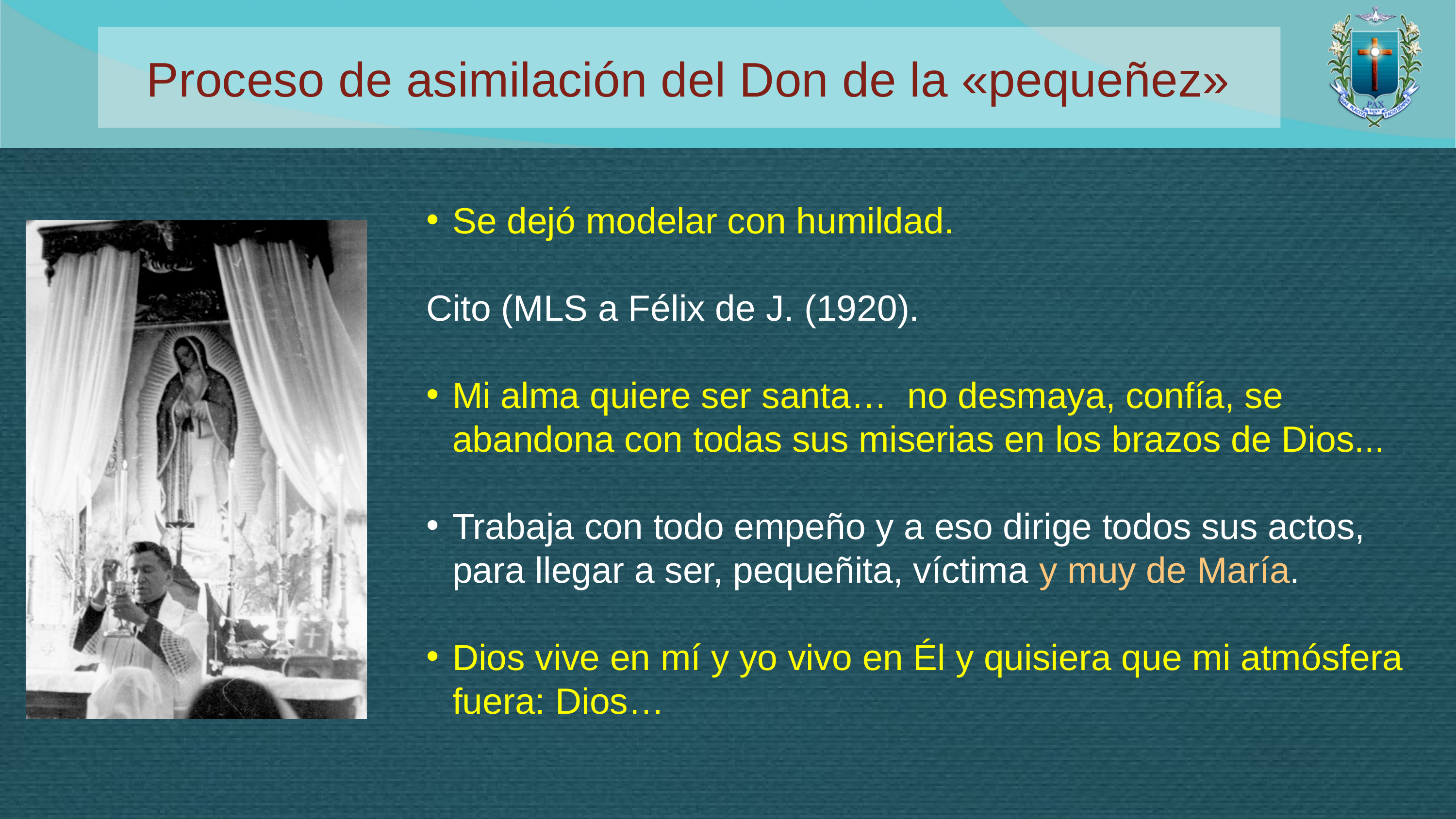

Proceso de asimilación del Don de la «pequeñez»
Se dejó modelar con humildad.

Cito (MLS a Félix de J. (1920).

Mi alma quiere ser santa…  no desmaya, confía, se abandona con todas sus miserias en los brazos de Dios...

Trabaja con todo empeño y a eso dirige todos sus actos, para llegar a ser, pequeñita, víctima y muy de María.

Dios vive en mí y yo vivo en Él y quisiera que mi atmósfera fuera: Dios…